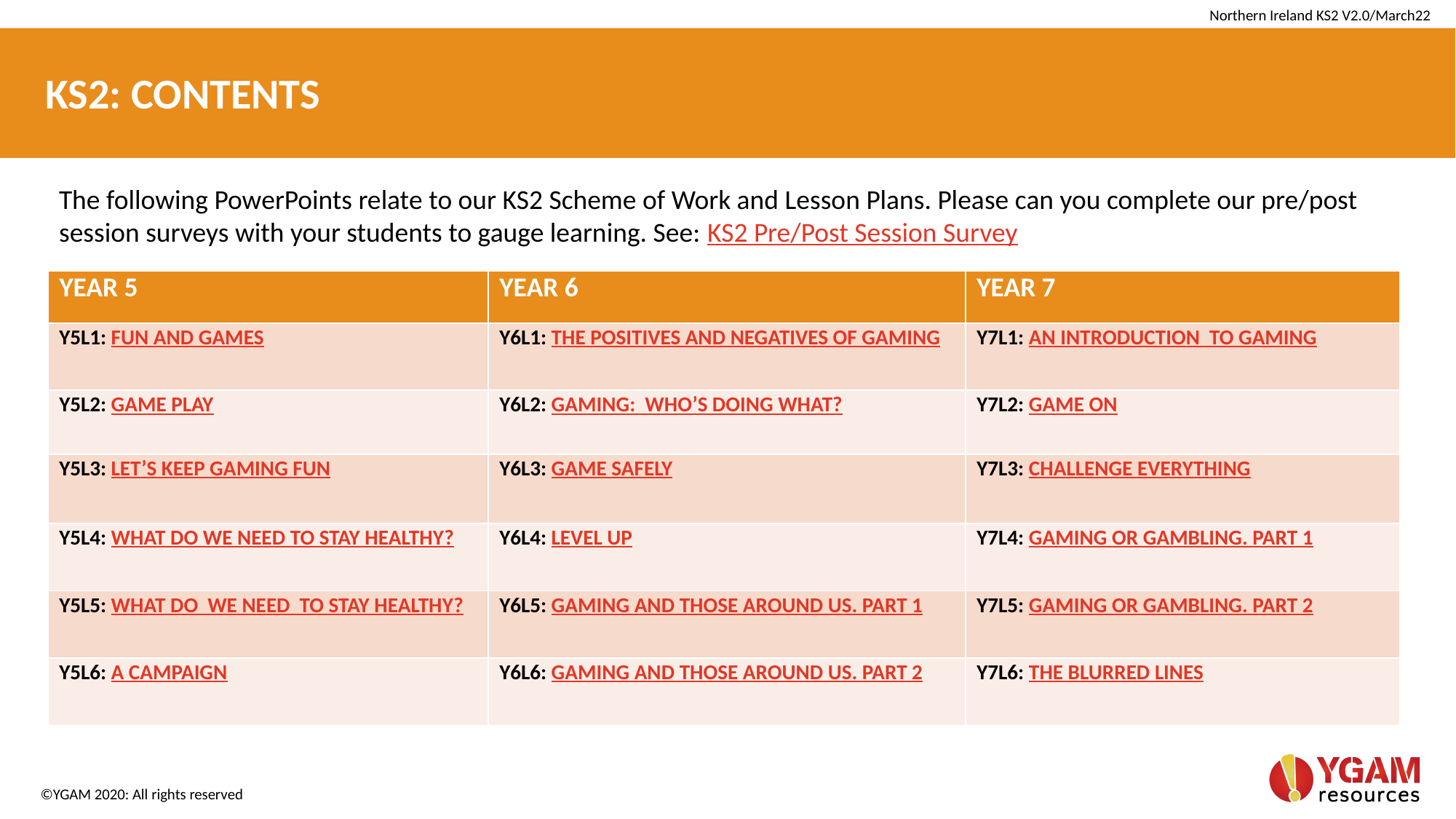

Northern Ireland KS2 V2.0/March22
 KS2: CONTENTS
The following PowerPoints relate to our KS2 Scheme of Work and Lesson Plans. Please can you complete our pre/post session surveys with your students to gauge learning. See: KS2 Pre/Post Session Survey
| YEAR 5 | YEAR 6 | YEAR 7 |
| --- | --- | --- |
| Y5L1: FUN AND GAMES | Y6L1: THE POSITIVES AND NEGATIVES OF GAMING | Y7L1: AN INTRODUCTION TO GAMING |
| Y5L2: GAME PLAY | Y6L2: GAMING: WHO’S DOING WHAT? | Y7L2: GAME ON |
| Y5L3: LET’S KEEP GAMING FUN | Y6L3: GAME SAFELY | Y7L3: CHALLENGE EVERYTHING |
| Y5L4: WHAT DO WE NEED TO STAY HEALTHY? | Y6L4: LEVEL UP | Y7L4: GAMING OR GAMBLING. PART 1 |
| Y5L5: WHAT DO WE NEED TO STAY HEALTHY? | Y6L5: GAMING AND THOSE AROUND US. PART 1 | Y7L5: GAMING OR GAMBLING. PART 2 |
| Y5L6: A CAMPAIGN | Y6L6: GAMING AND THOSE AROUND US. PART 2 | Y7L6: THE BLURRED LINES |